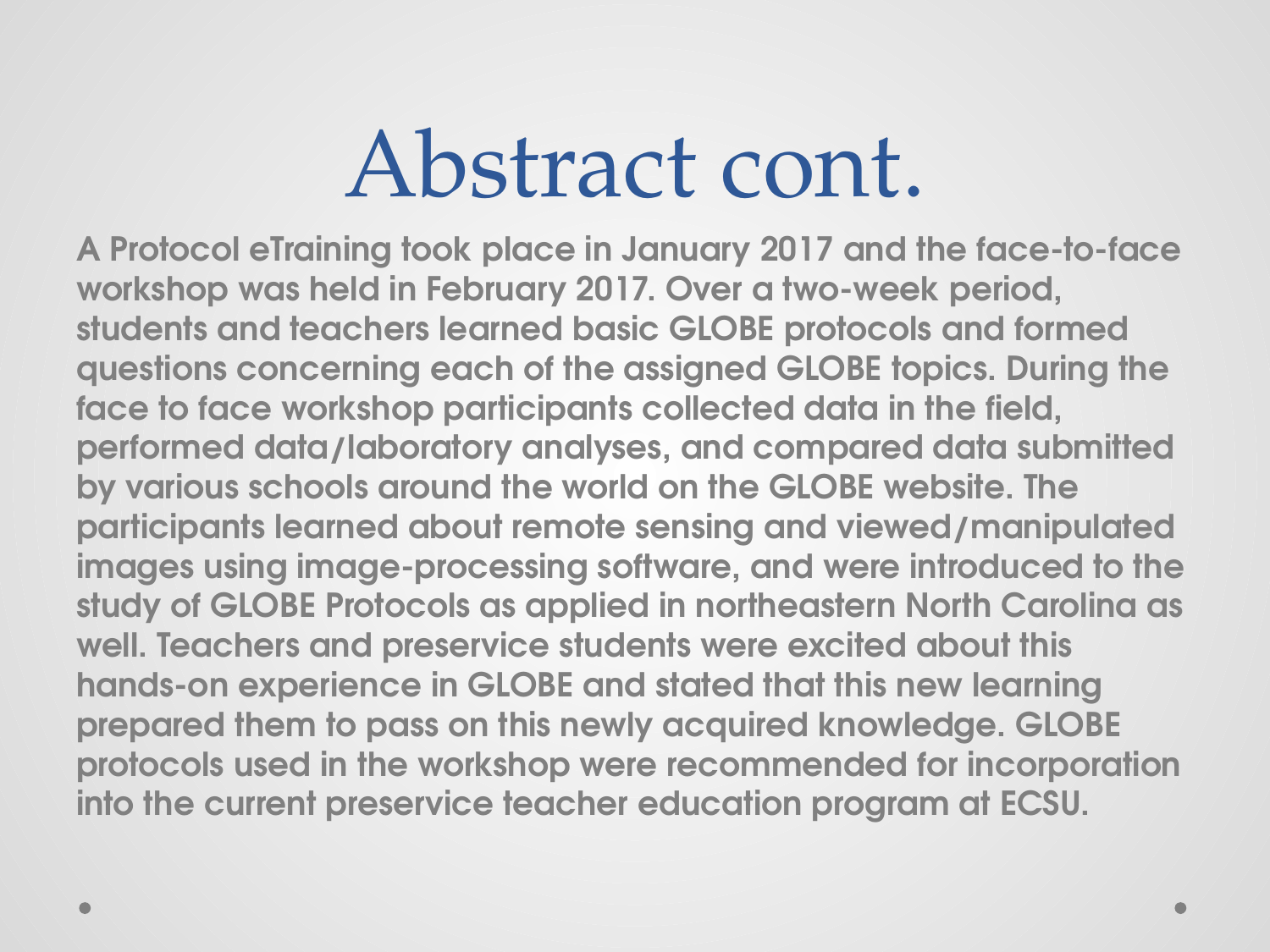

# Abstract cont.
A Protocol eTraining took place in January 2017 and the face-to-face workshop was held in February 2017. Over a two-week period, students and teachers learned basic GLOBE protocols and formed questions concerning each of the assigned GLOBE topics. During the face to face workshop participants collected data in the field, performed data/laboratory analyses, and compared data submitted by various schools around the world on the GLOBE website. The participants learned about remote sensing and viewed/manipulated images using image-processing software, and were introduced to the study of GLOBE Protocols as applied in northeastern North Carolina as well. Teachers and preservice students were excited about this hands-on experience in GLOBE and stated that this new learning prepared them to pass on this newly acquired knowledge. GLOBE protocols used in the workshop were recommended for incorporation into the current preservice teacher education program at ECSU.